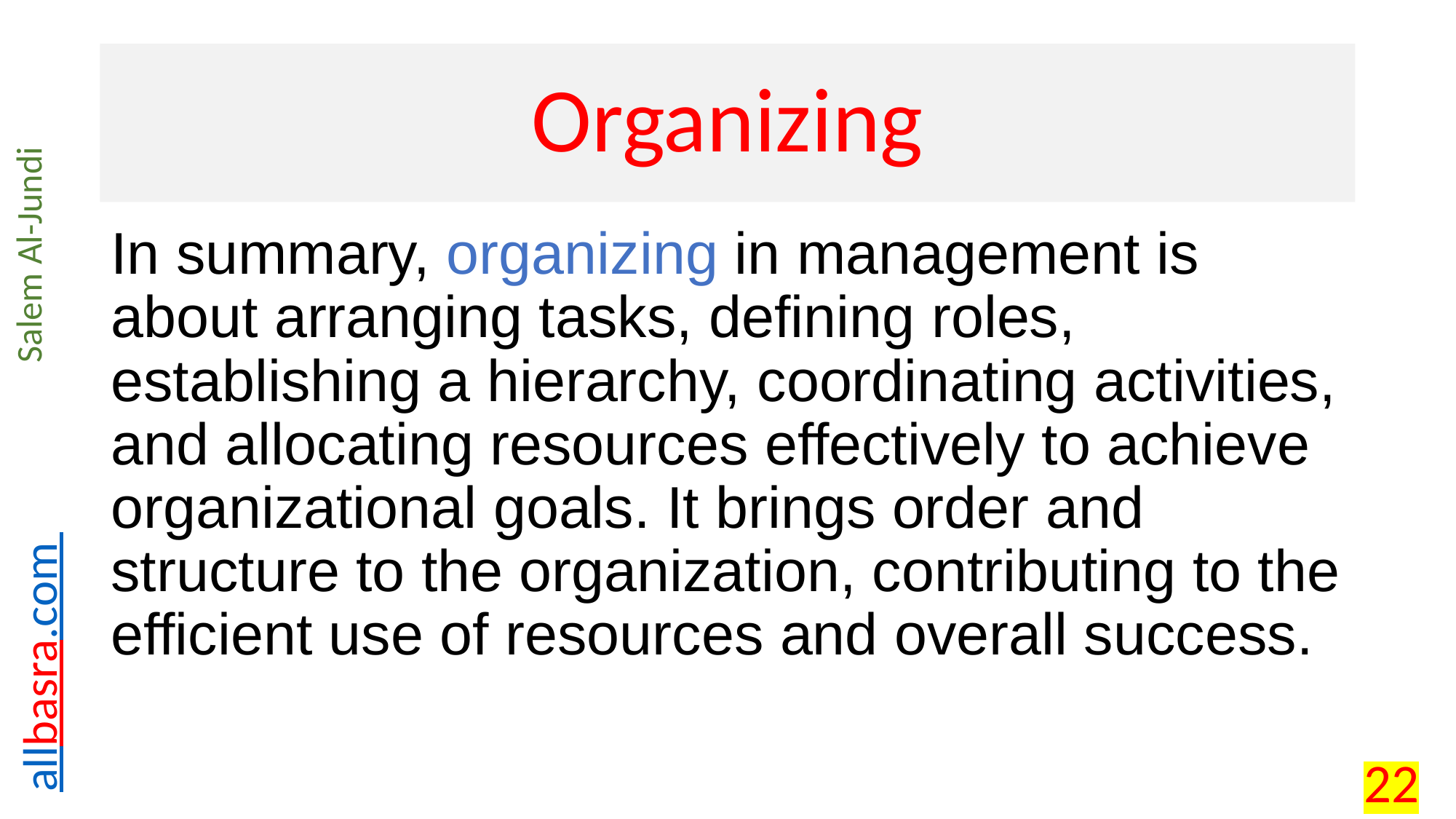

# Organizing
In summary, organizing in management is about arranging tasks, defining roles, establishing a hierarchy, coordinating activities, and allocating resources effectively to achieve organizational goals. It brings order and structure to the organization, contributing to the efficient use of resources and overall success.
22